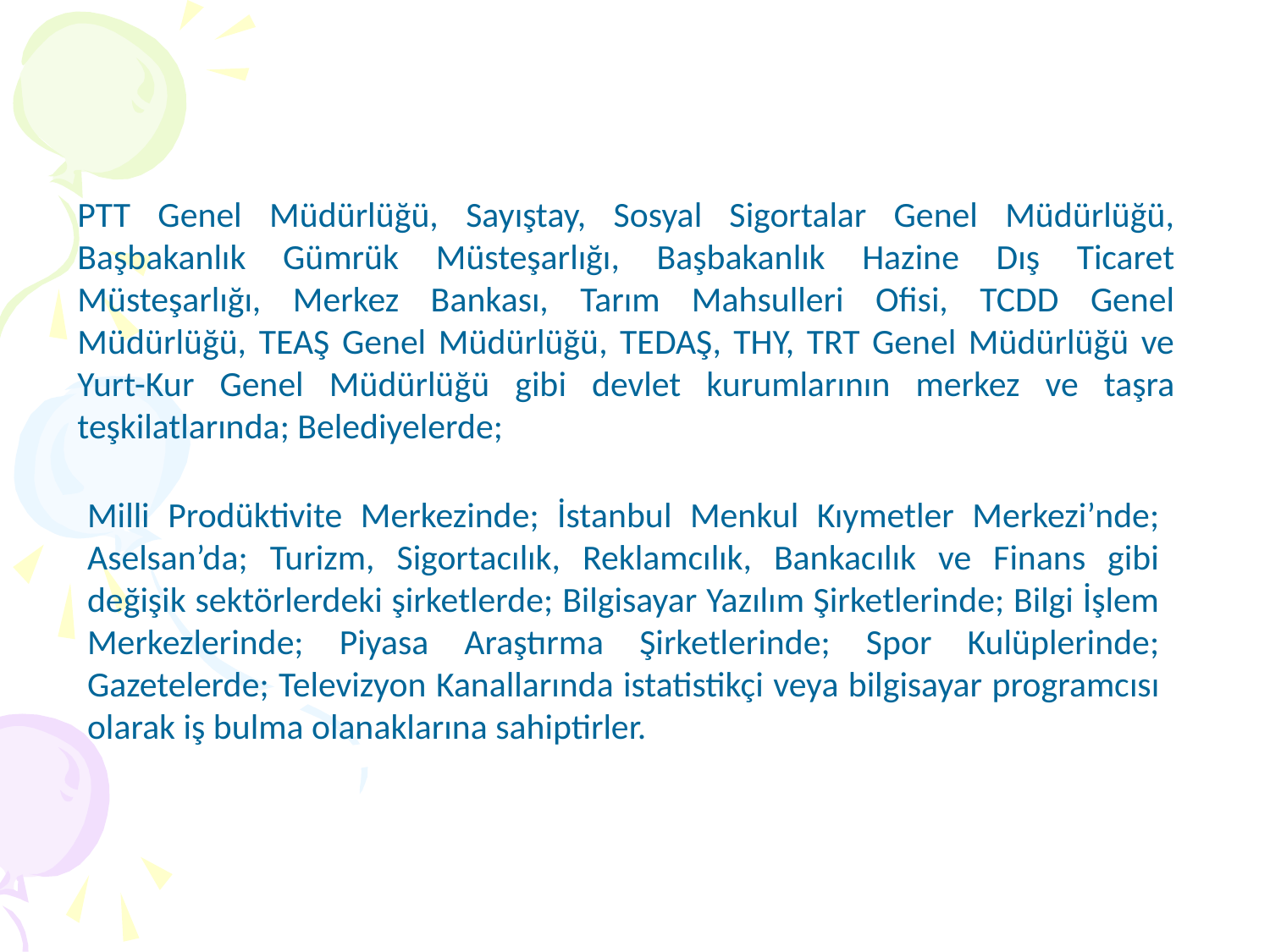

PTT Genel Müdürlüğü, Sayıştay, Sosyal Sigortalar Genel Müdürlüğü, Başbakanlık Gümrük Müsteşarlığı, Başbakanlık Hazine Dış Ticaret Müsteşarlığı, Merkez Bankası, Tarım Mahsulleri Ofisi, TCDD Genel Müdürlüğü, TEAŞ Genel Müdürlüğü, TEDAŞ, THY, TRT Genel Müdürlüğü ve Yurt-Kur Genel Müdürlüğü gibi devlet kurumlarının merkez ve taşra teşkilatlarında; Belediyelerde;
Milli Prodüktivite Merkezinde; İstanbul Menkul Kıymetler Merkezi’nde; Aselsan’da; Turizm, Sigortacılık, Reklamcılık, Bankacılık ve Finans gibi değişik sektörlerdeki şirketlerde; Bilgisayar Yazılım Şirketlerinde; Bilgi İşlem Merkezlerinde; Piyasa Araştırma Şirketlerinde; Spor Kulüplerinde; Gazetelerde; Televizyon Kanallarında istatistikçi veya bilgisayar programcısı olarak iş bulma olanaklarına sahiptirler.